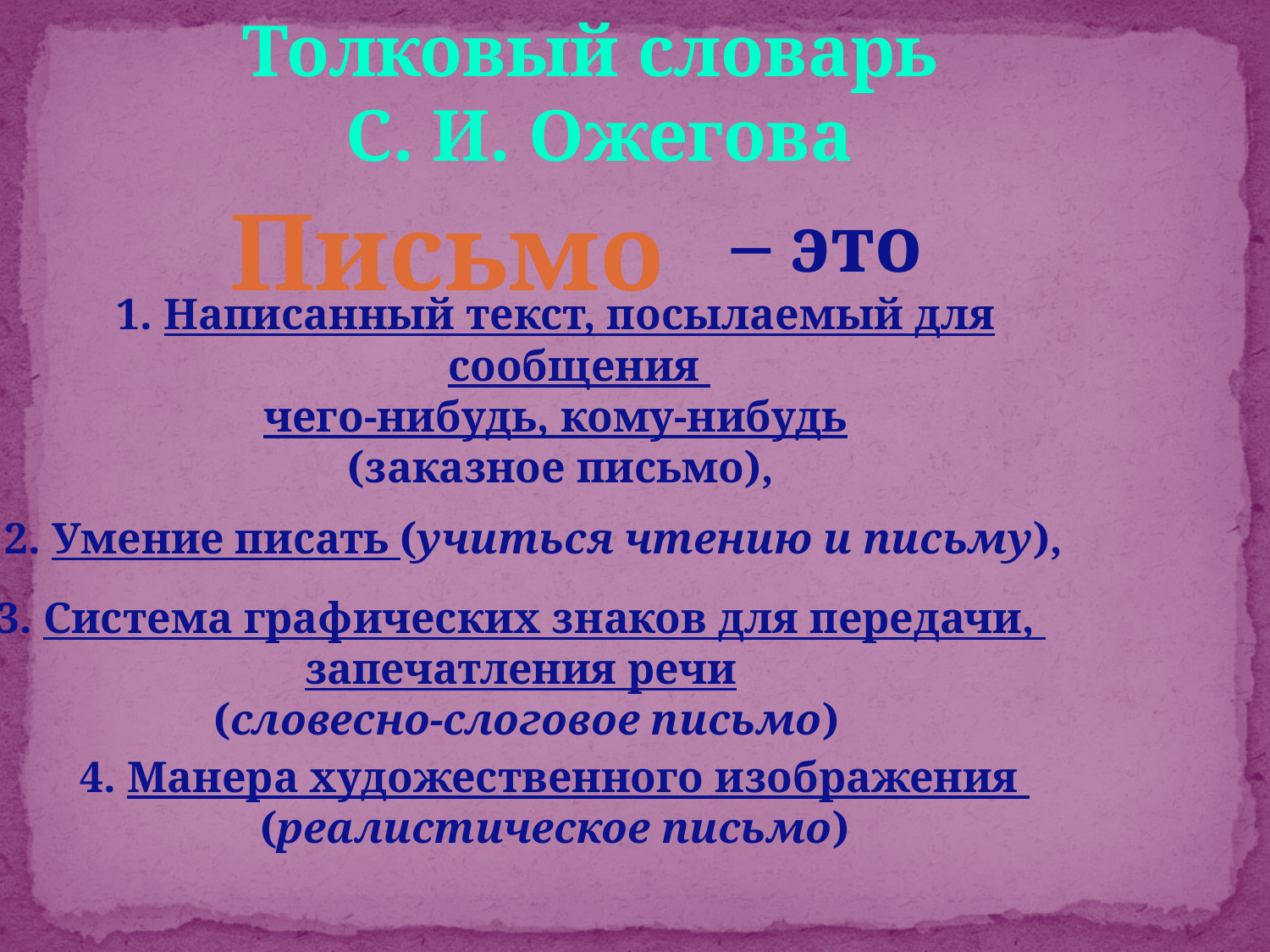

Толковый словарь
С. И. Ожегова
Письмо
                            – это
Написанный текст, посылаемый для сообщения
чего-нибудь, кому-нибудь
 (заказное письмо),

2. Умение писать (учиться чтению и письму),
3. Система графических знаков для передачи,
запечатления речи
 (словесно-слоговое письмо)
4. Манера художественного изображения
(реалистическое письмо)